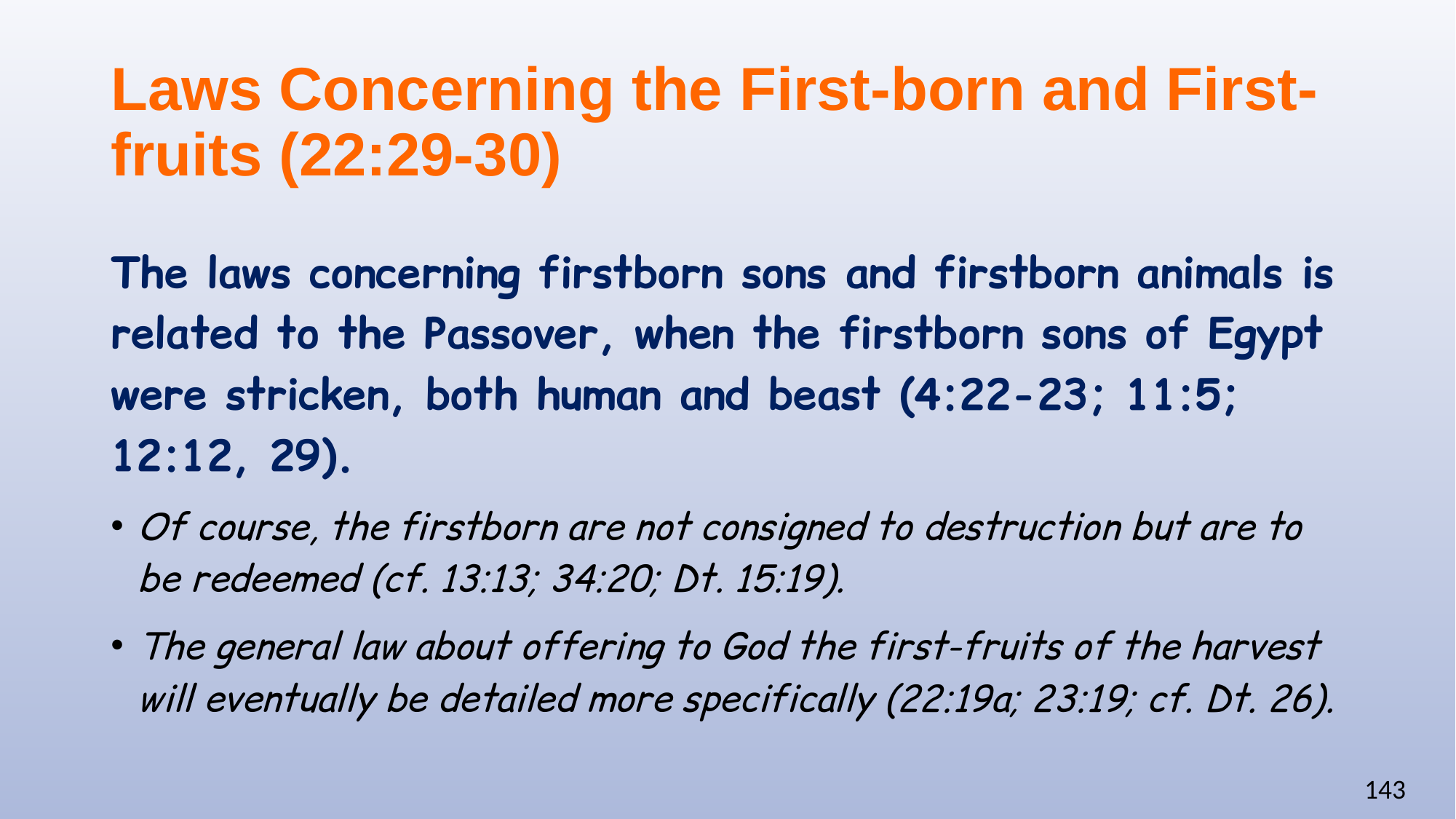

# Laws Concerning the First-born and First-fruits (22:29-30)
The laws concerning firstborn sons and firstborn animals is related to the Passover, when the firstborn sons of Egypt were stricken, both human and beast (4:22-23; 11:5; 12:12, 29).
Of course, the firstborn are not consigned to destruction but are to be redeemed (cf. 13:13; 34:20; Dt. 15:19).
The general law about offering to God the first-fruits of the harvest will eventually be detailed more specifically (22:19a; 23:19; cf. Dt. 26).

143